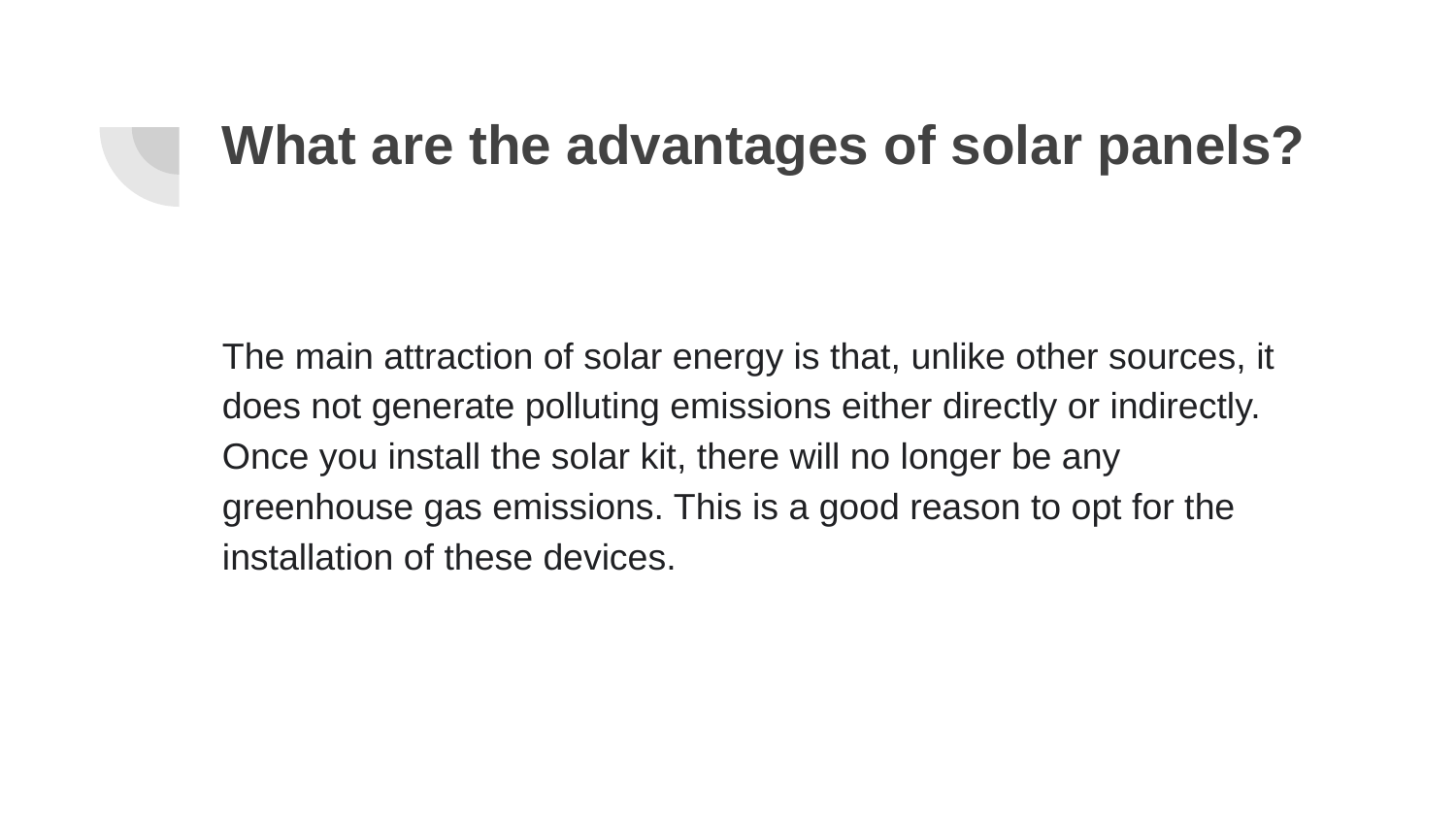

# What are the advantages of solar panels?
The main attraction of solar energy is that, unlike other sources, it does not generate polluting emissions either directly or indirectly. Once you install the solar kit, there will no longer be any greenhouse gas emissions. This is a good reason to opt for the installation of these devices.